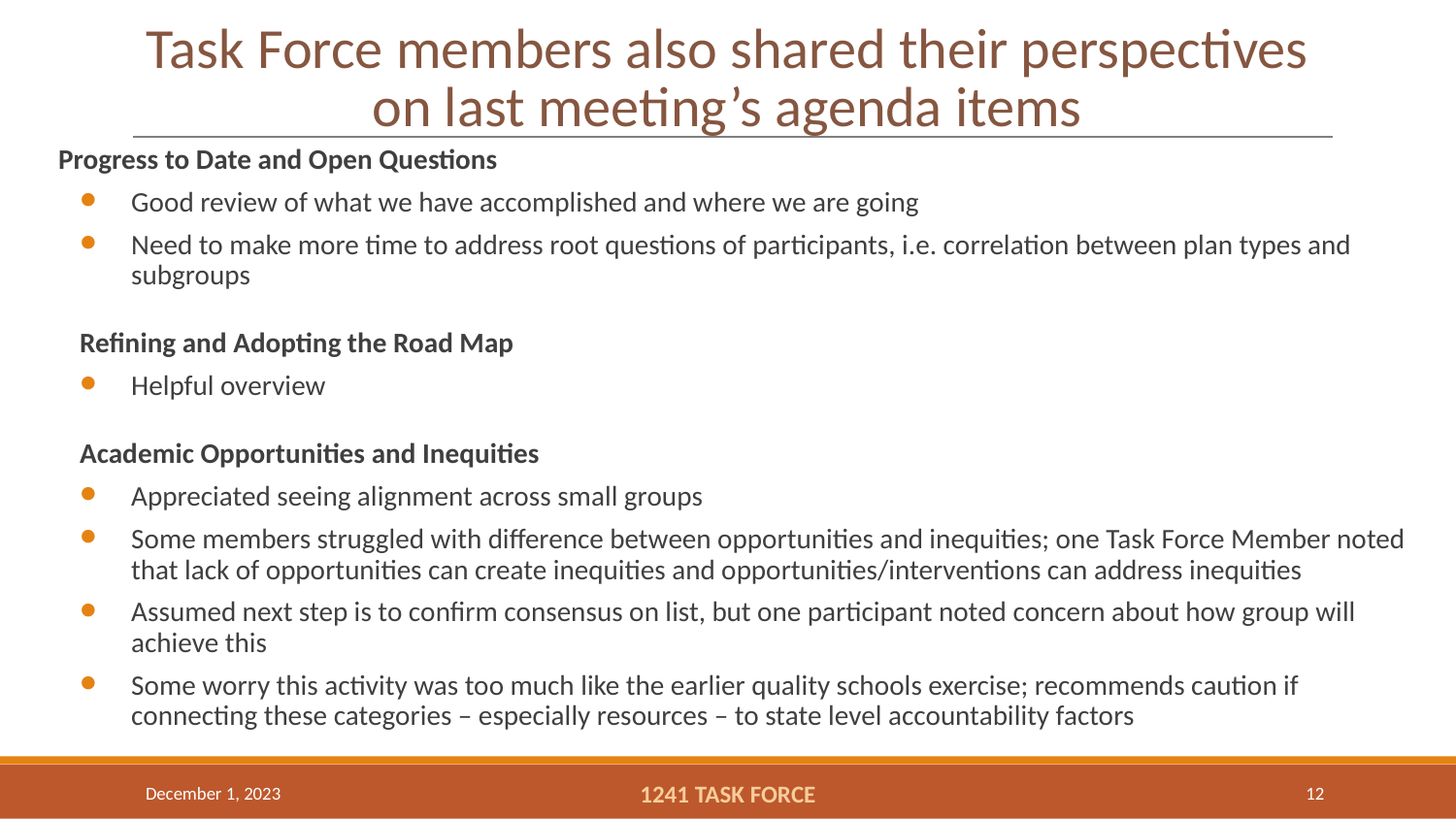

# Task Force members also shared their perspectives on last meeting’s agenda items
Progress to Date and Open Questions
Good review of what we have accomplished and where we are going
Need to make more time to address root questions of participants, i.e. correlation between plan types and subgroups

Refining and Adopting the Road Map
Helpful overview

Academic Opportunities and Inequities
Appreciated seeing alignment across small groups
Some members struggled with difference between opportunities and inequities; one Task Force Member noted that lack of opportunities can create inequities and opportunities/interventions can address inequities
Assumed next step is to confirm consensus on list, but one participant noted concern about how group will achieve this
Some worry this activity was too much like the earlier quality schools exercise; recommends caution if connecting these categories – especially resources – to state level accountability factors

December 1, 2023
1241 TASK FORCE
12